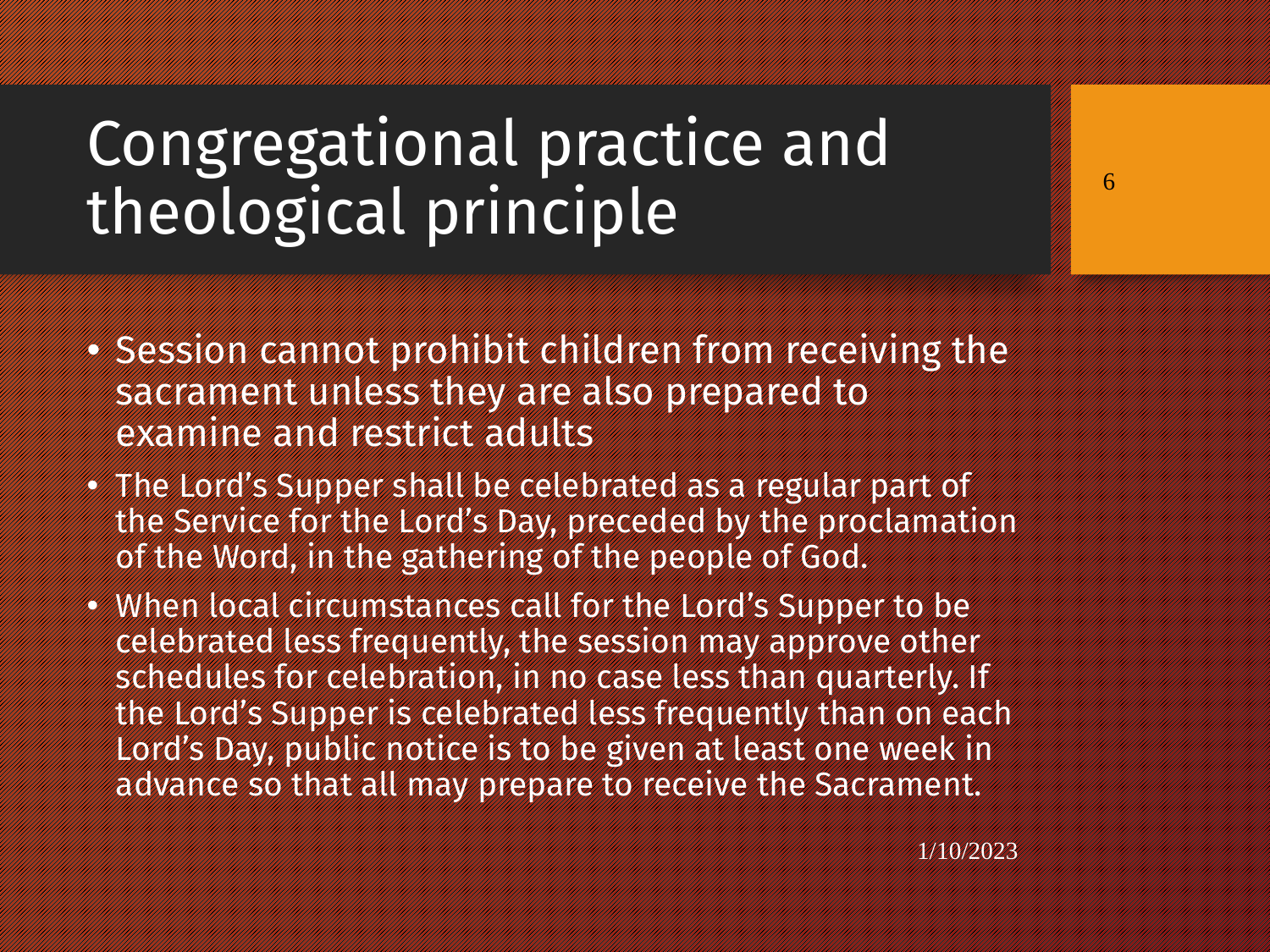

# Congregational practice and theological principle
6
Session cannot prohibit children from receiving the sacrament unless they are also prepared to examine and restrict adults
The Lord’s Supper shall be celebrated as a regular part of the Service for the Lord’s Day, preceded by the proclamation of the Word, in the gathering of the people of God.
When local circumstances call for the Lord’s Supper to be celebrated less frequently, the session may approve other schedules for celebration, in no case less than quarterly. If the Lord’s Supper is celebrated less frequently than on each Lord’s Day, public notice is to be given at least one week in advance so that all may prepare to receive the Sacrament.
1/10/2023